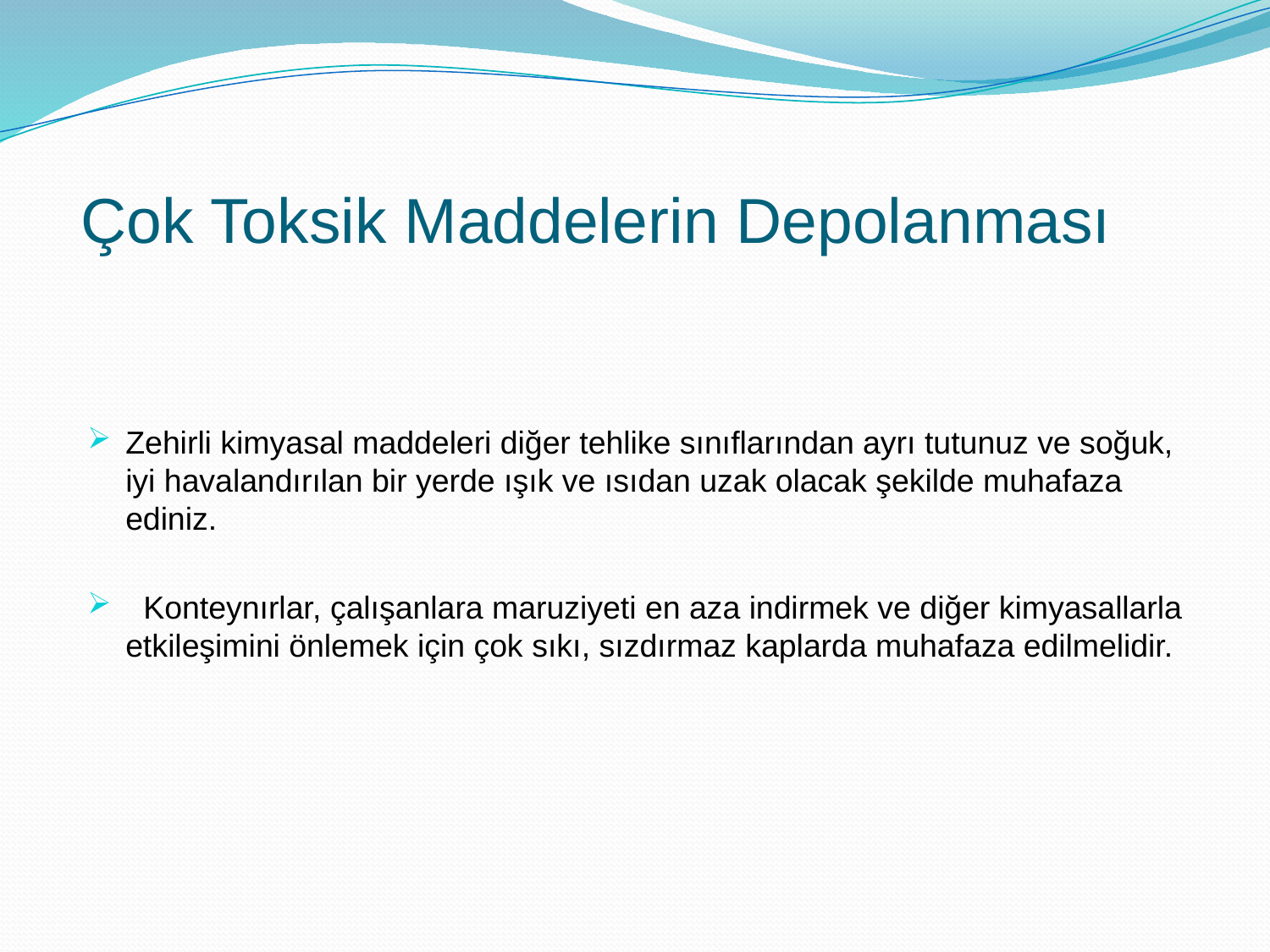

# Çok Toksik Maddelerin Depolanması
Zehirli kimyasal maddeleri diğer tehlike sınıflarından ayrı tutunuz ve soğuk, iyi havalandırılan bir yerde ışık ve ısıdan uzak olacak şekilde muhafaza ediniz.

  Konteynırlar, çalışanlara maruziyeti en aza indirmek ve diğer kimyasallarla etkileşimini önlemek için çok sıkı, sızdırmaz kaplarda muhafaza edilmelidir.